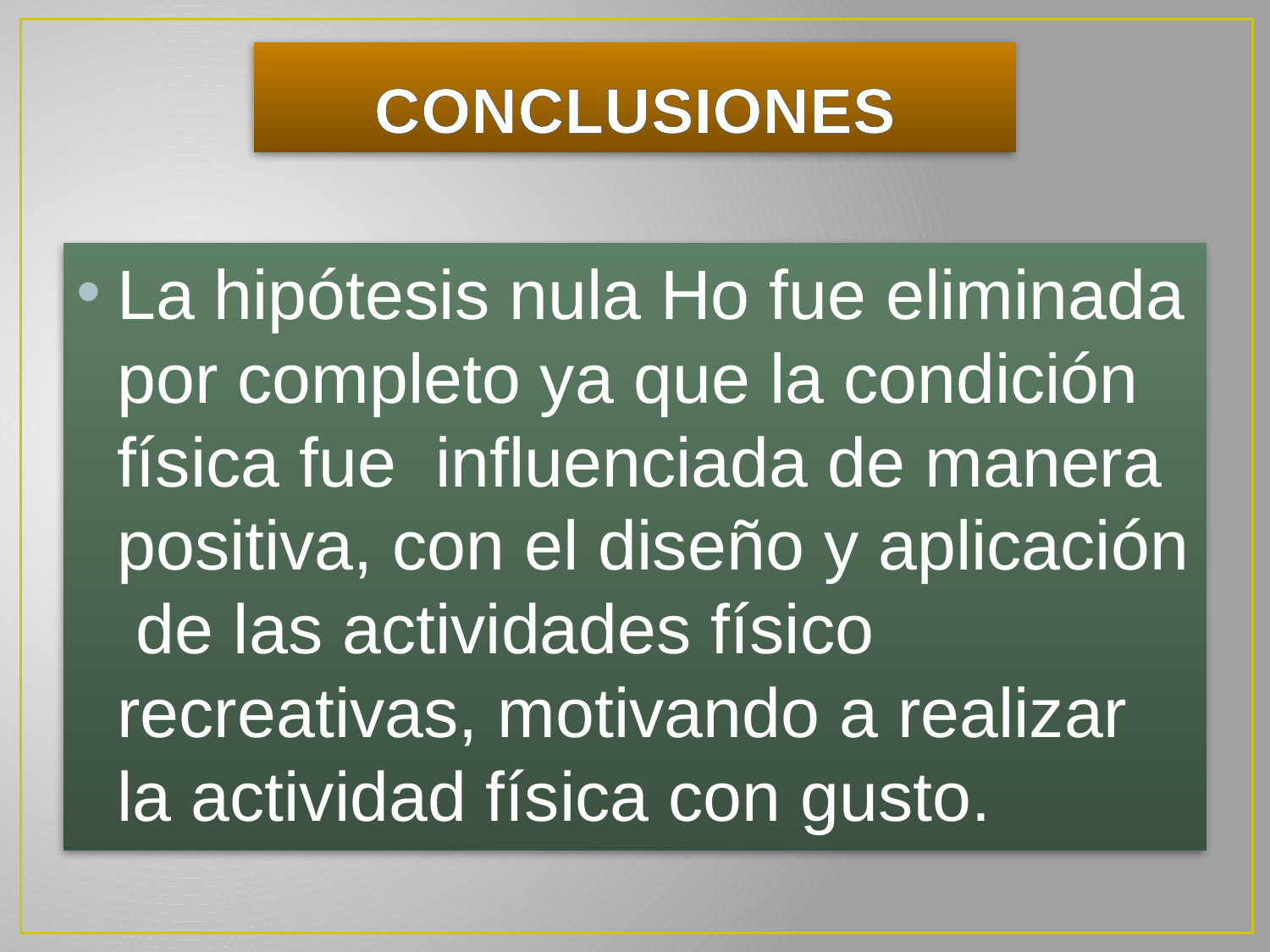

# CONCLUSIONES
La hipótesis nula Ho fue eliminada por completo ya que la condición física fue  influenciada de manera positiva, con el diseño y aplicación  de las actividades físico  recreativas, motivando a realizar la actividad física con gusto.